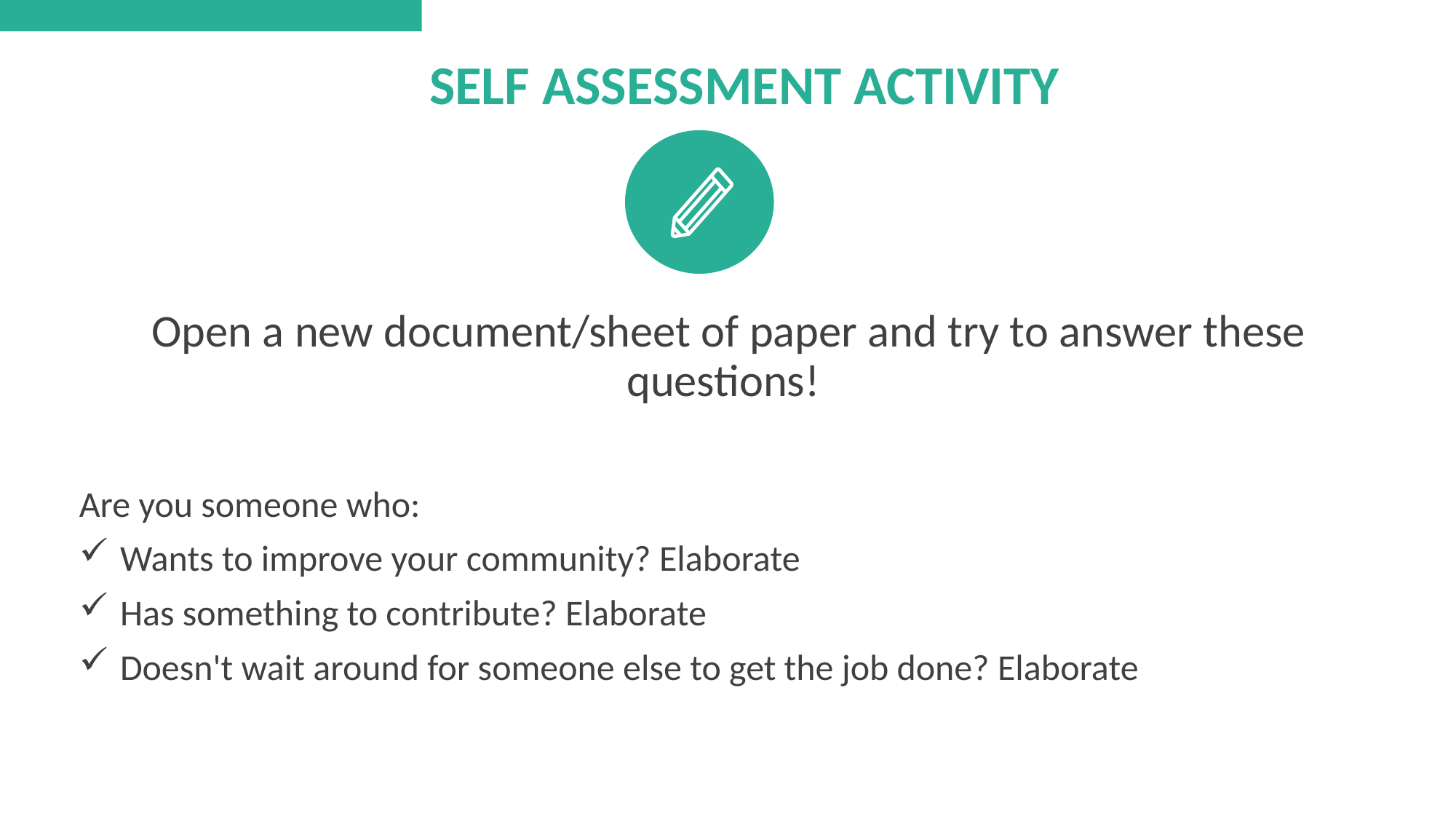

SELF ASSESSMENT ACTIVITY

 Open a new document/sheet of paper and try to answer these questions!

Are you someone who:
Wants to improve your community? Elaborate
Has something to contribute? Elaborate
Doesn't wait around for someone else to get the job done? Elaborate